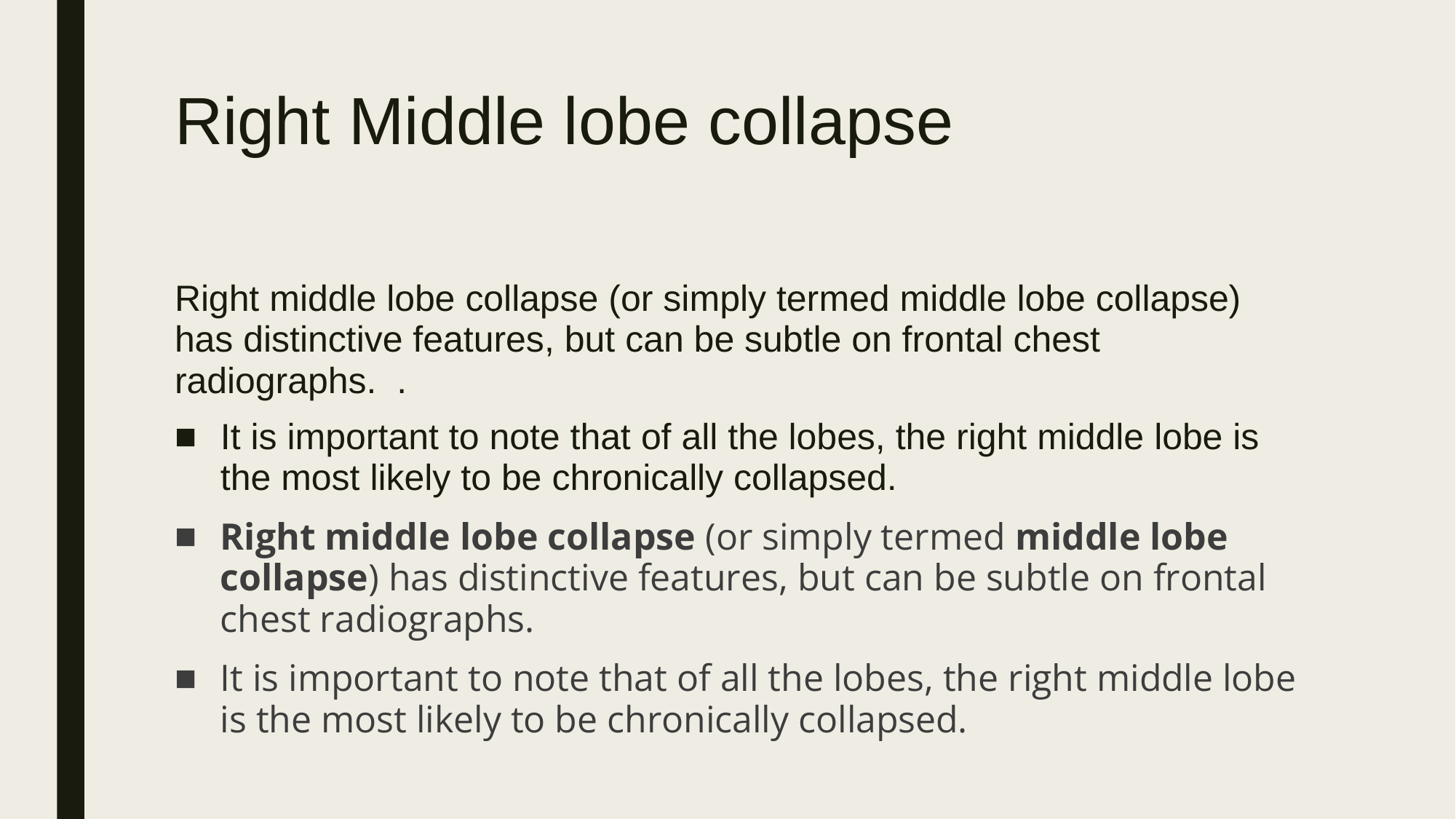

# Right Middle lobe collapse
Right middle lobe collapse (or simply termed middle lobe collapse) has distinctive features, but can be subtle on frontal chest radiographs.  .
It is important to note that of all the lobes, the right middle lobe is the most likely to be chronically collapsed.
Right middle lobe collapse (or simply termed middle lobe collapse) has distinctive features, but can be subtle on frontal chest radiographs.
It is important to note that of all the lobes, the right middle lobe is the most likely to be chronically collapsed.